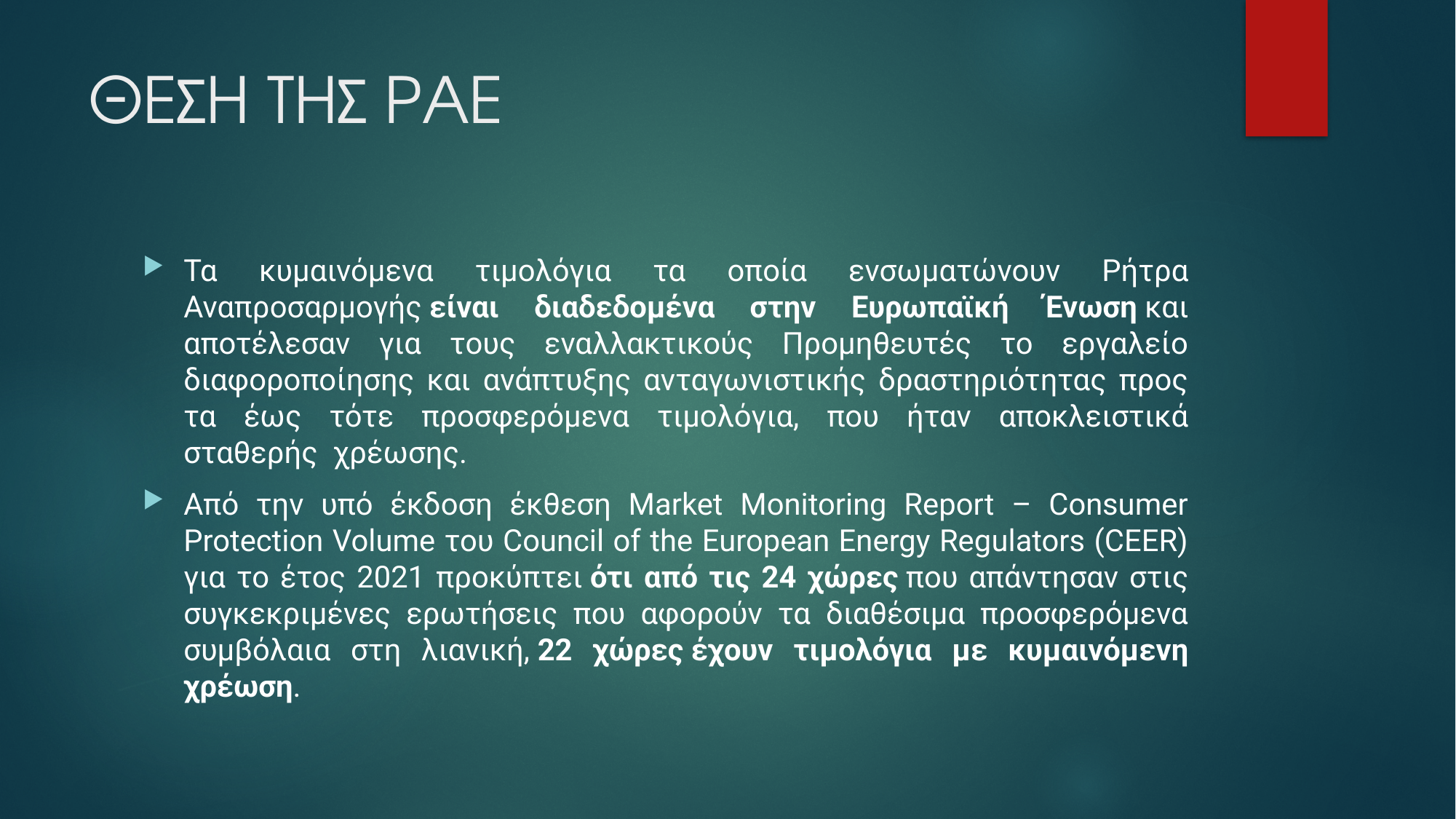

# ΘΕΣΗ ΤΗΣ ΡΑΕ
Τα κυμαινόμενα τιμολόγια τα οποία ενσωματώνουν Ρήτρα Αναπροσαρμογής είναι διαδεδομένα στην Ευρωπαϊκή Ένωση και αποτέλεσαν για τους εναλλακτικούς Προμηθευτές το εργαλείο διαφοροποίησης και ανάπτυξης ανταγωνιστικής δραστηριότητας προς τα έως τότε προσφερόμενα τιμολόγια, που ήταν αποκλειστικά σταθερής  χρέωσης.
Από την υπό έκδοση έκθεση Market Monitoring Report – Consumer Protection Volume του Council of the European Energy Regulators (CEER) για το έτος 2021 προκύπτει ότι από τις 24 χώρες που απάντησαν στις συγκεκριμένες ερωτήσεις που αφορούν τα διαθέσιμα προσφερόμενα συμβόλαια στη λιανική, 22 χώρες έχουν τιμολόγια με κυμαινόμενη χρέωση.